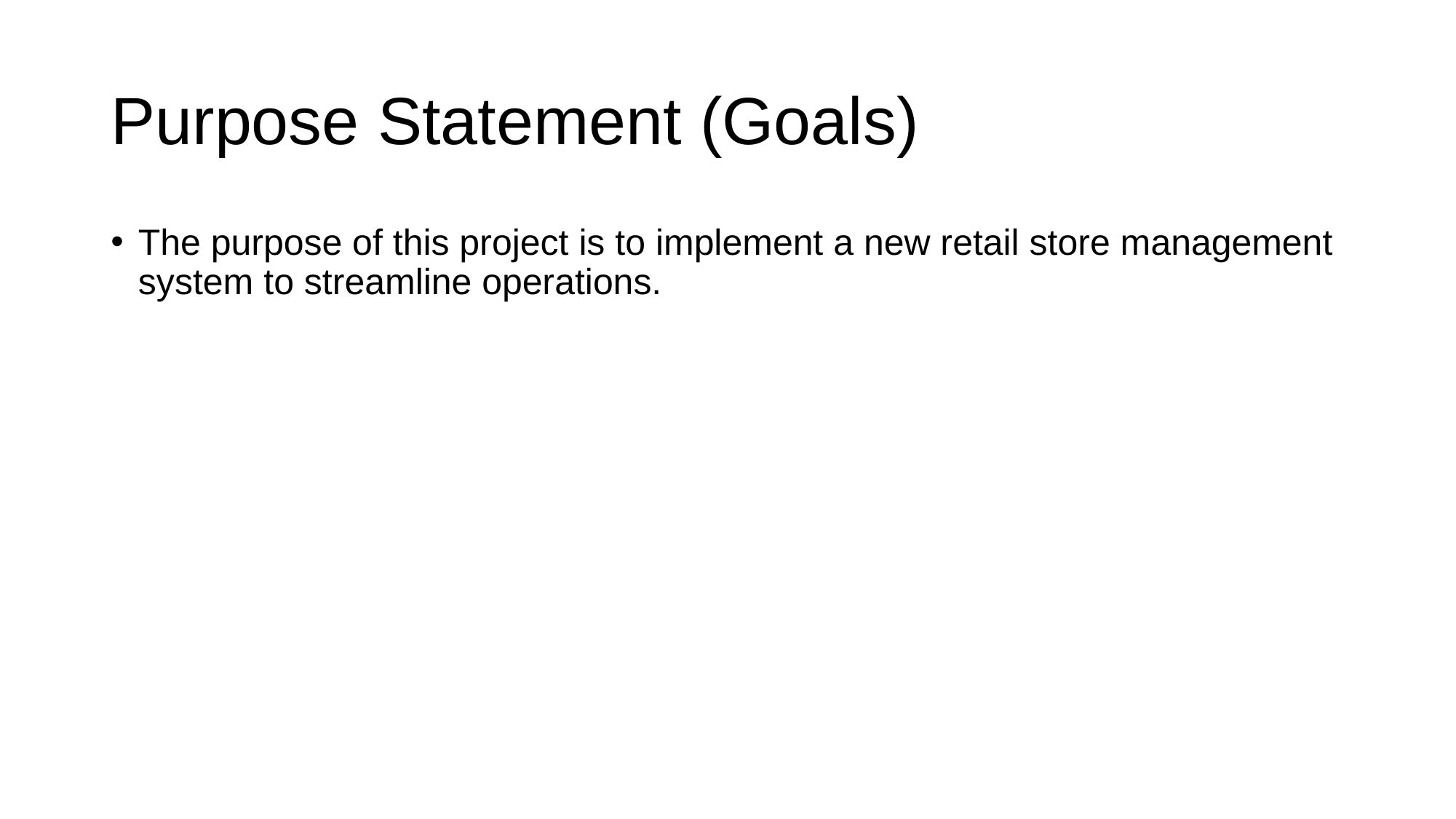

# Purpose Statement (Goals)
The purpose of this project is to implement a new retail store management system to streamline operations.